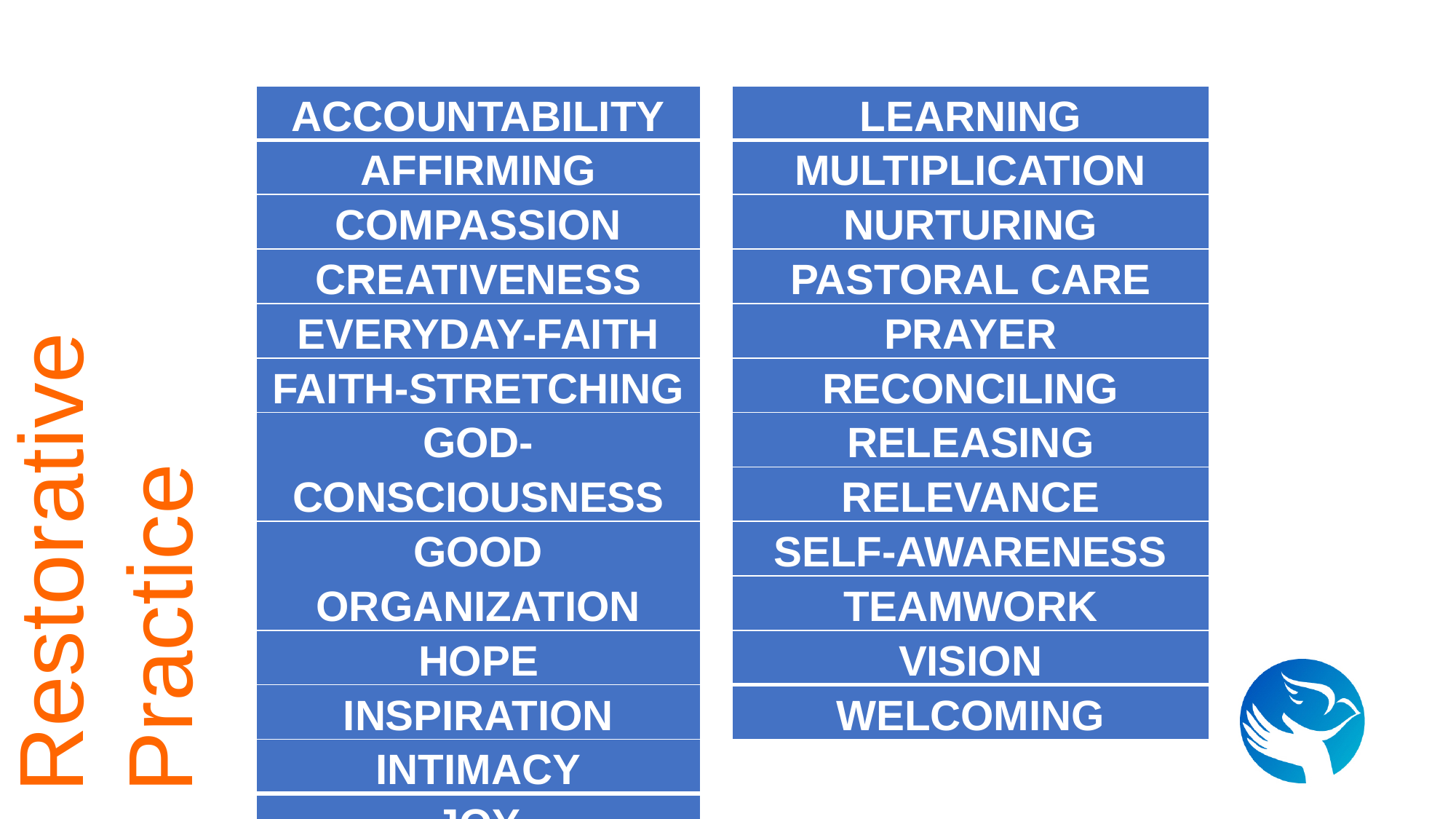

| Accountability |
| --- |
| Affirming |
| Compassion |
| Creativeness |
| Everyday-faith |
| Faith-stretching |
| God-consciousness |
| Good Organization |
| Hope |
| Inspiration |
| Intimacy |
| Joy |
| Learning |
| --- |
| Multiplication |
| Nurturing |
| Pastoral Care |
| Prayer |
| Reconciling |
| Releasing |
| Relevance |
| Self-awareness |
| Teamwork |
| Vision |
| Welcoming |